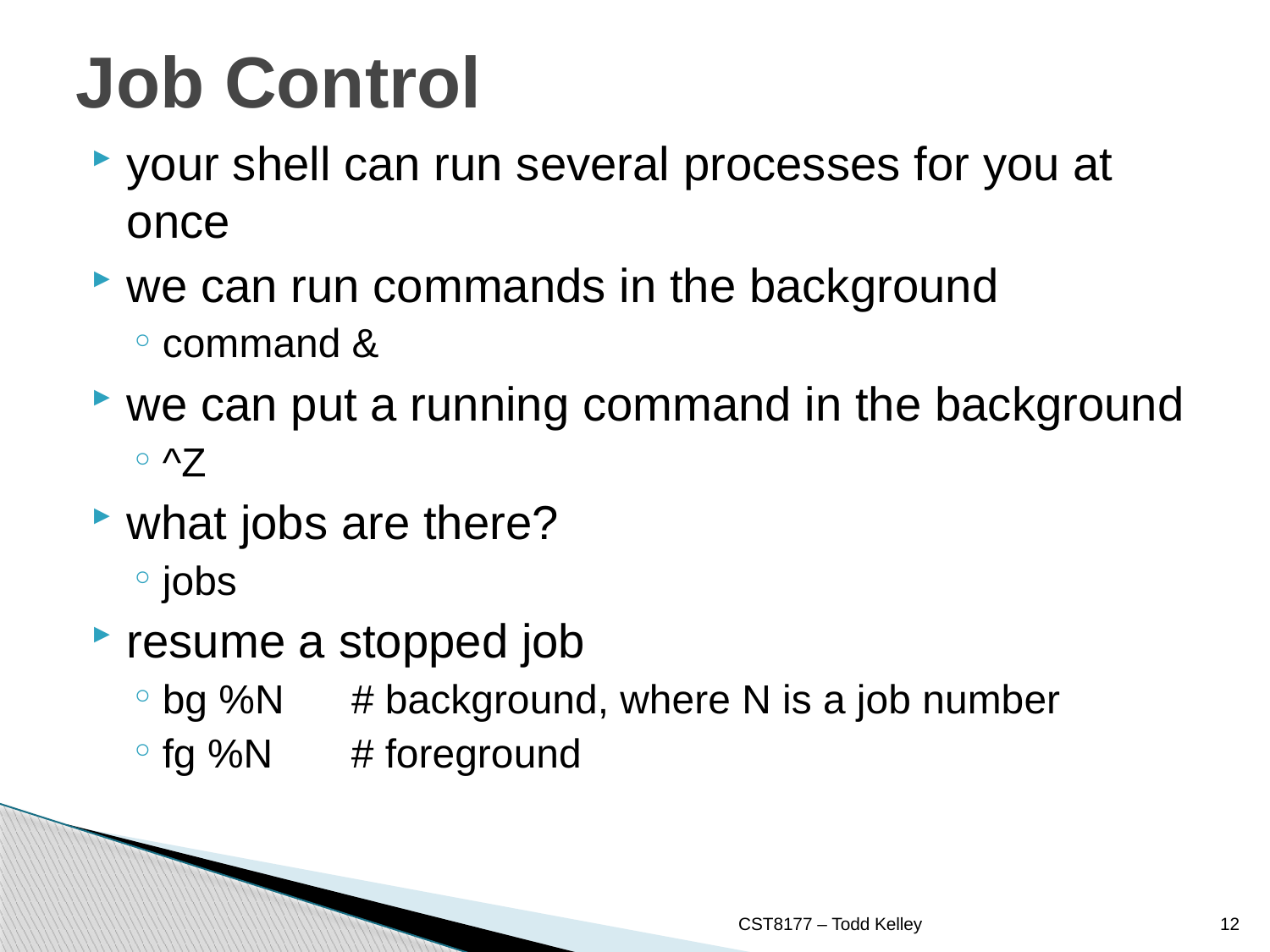

# Job Control
your shell can run several processes for you at once
we can run commands in the background
command &
we can put a running command in the background
^Z
what jobs are there?
jobs
resume a stopped job
bg %N      # background, where N is a job number
fg %N       # foreground

CST8177 – Todd Kelley
12